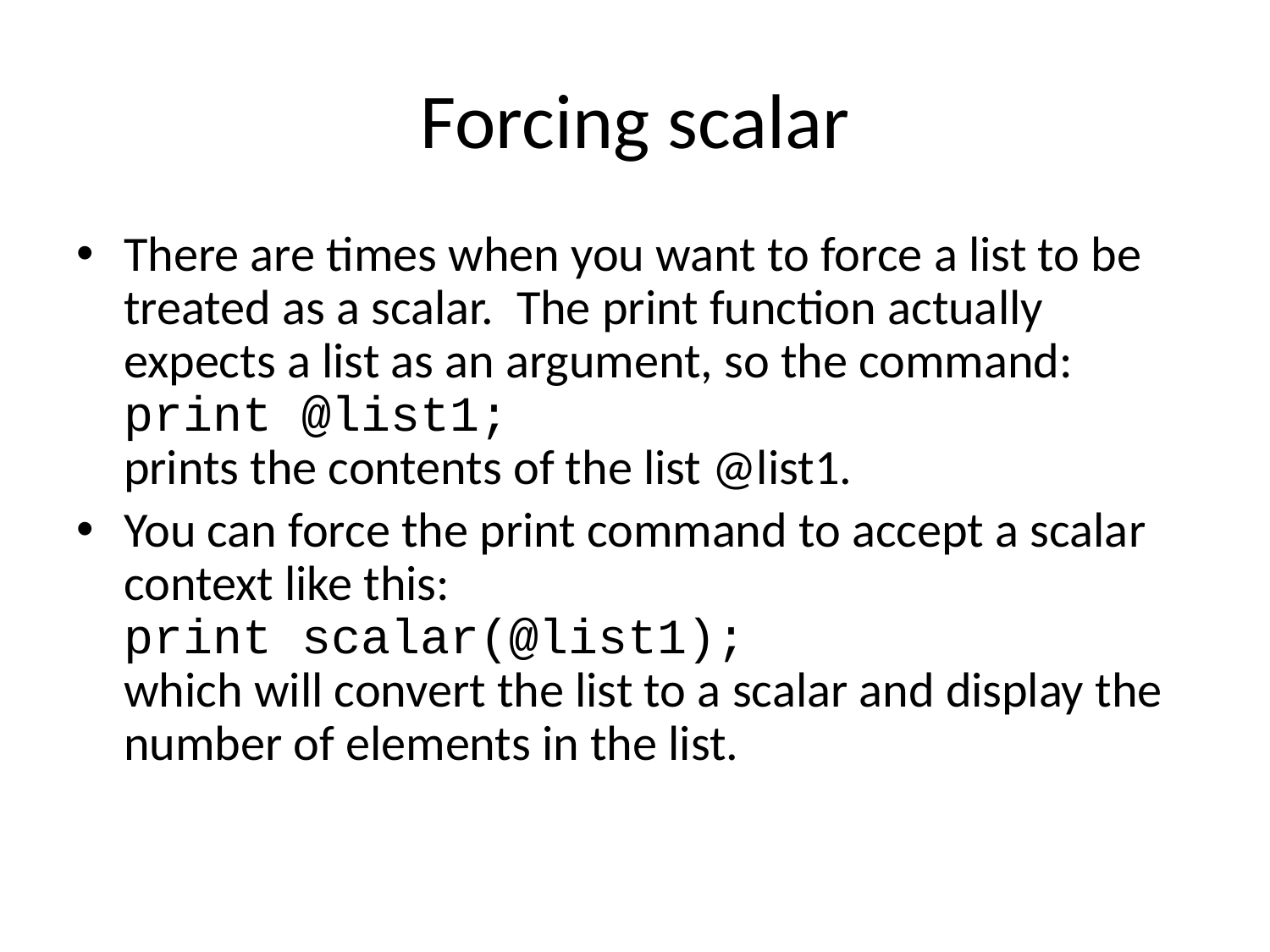

# Forcing scalar
There are times when you want to force a list to be treated as a scalar.  The print function actually expects a list as an argument, so the command:
print @list1;
prints the contents of the list @list1.
You can force the print command to accept a scalar context like this:
print scalar(@list1);
which will convert the list to a scalar and display the number of elements in the list.